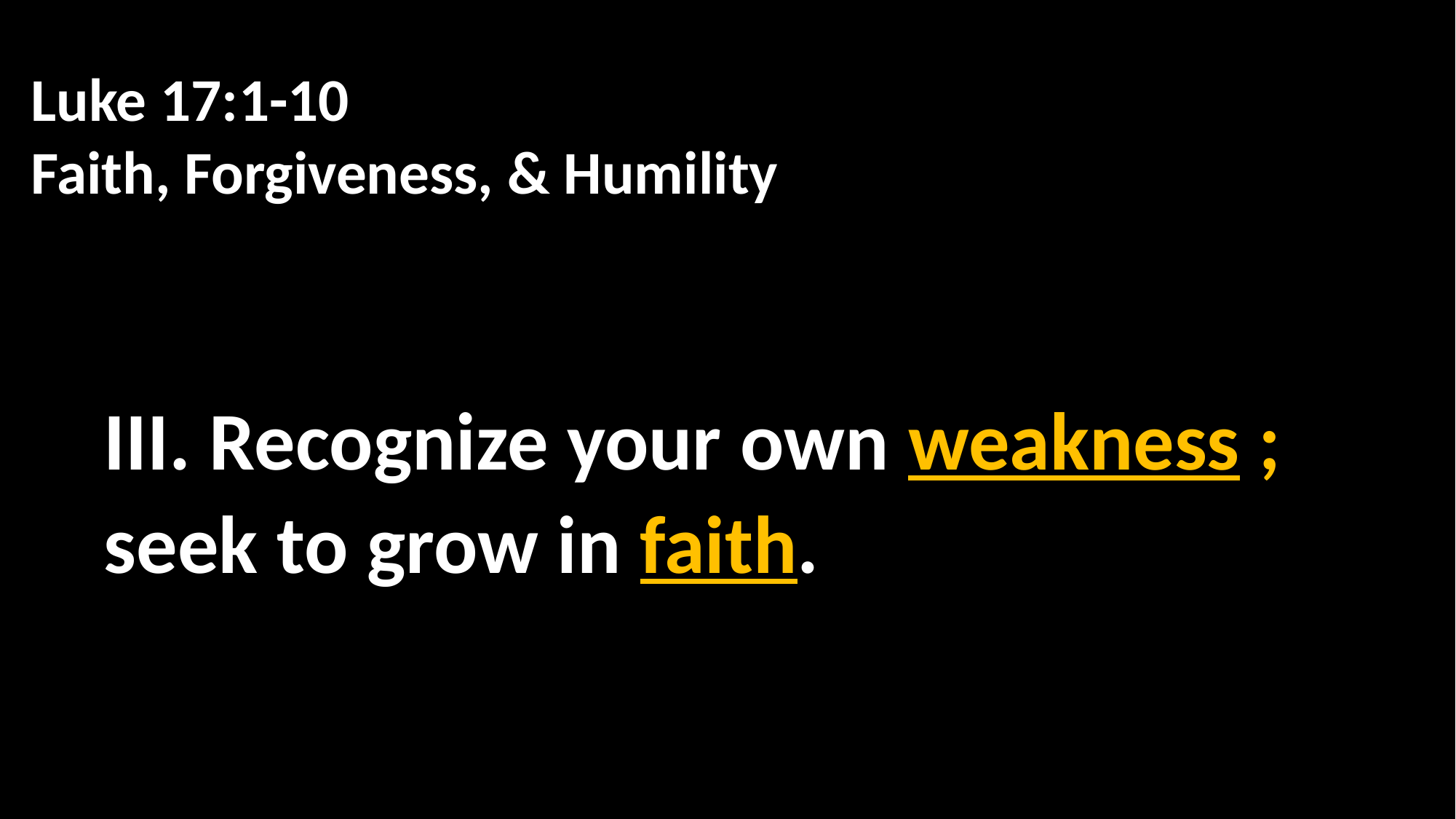

Luke 17:1-10
Faith, Forgiveness, & Humility
III. Recognize your own weakness ;
seek to grow in faith.